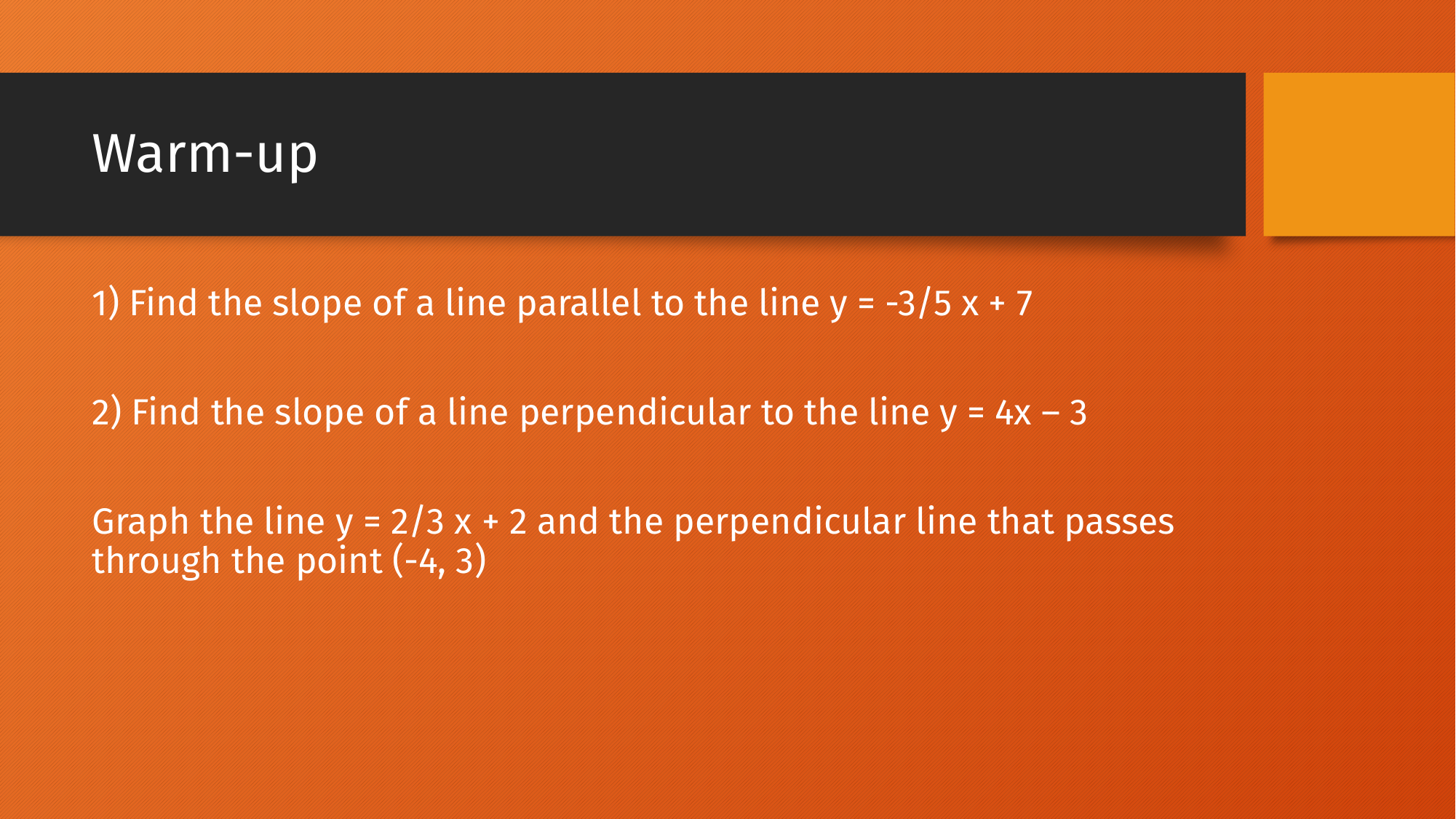

# Warm-up
1) Find the slope of a line parallel to the line y = -3/5 x + 7

2) Find the slope of a line perpendicular to the line y = 4x – 3

Graph the line y = 2/3 x + 2 and the perpendicular line that passes through the point (-4, 3)